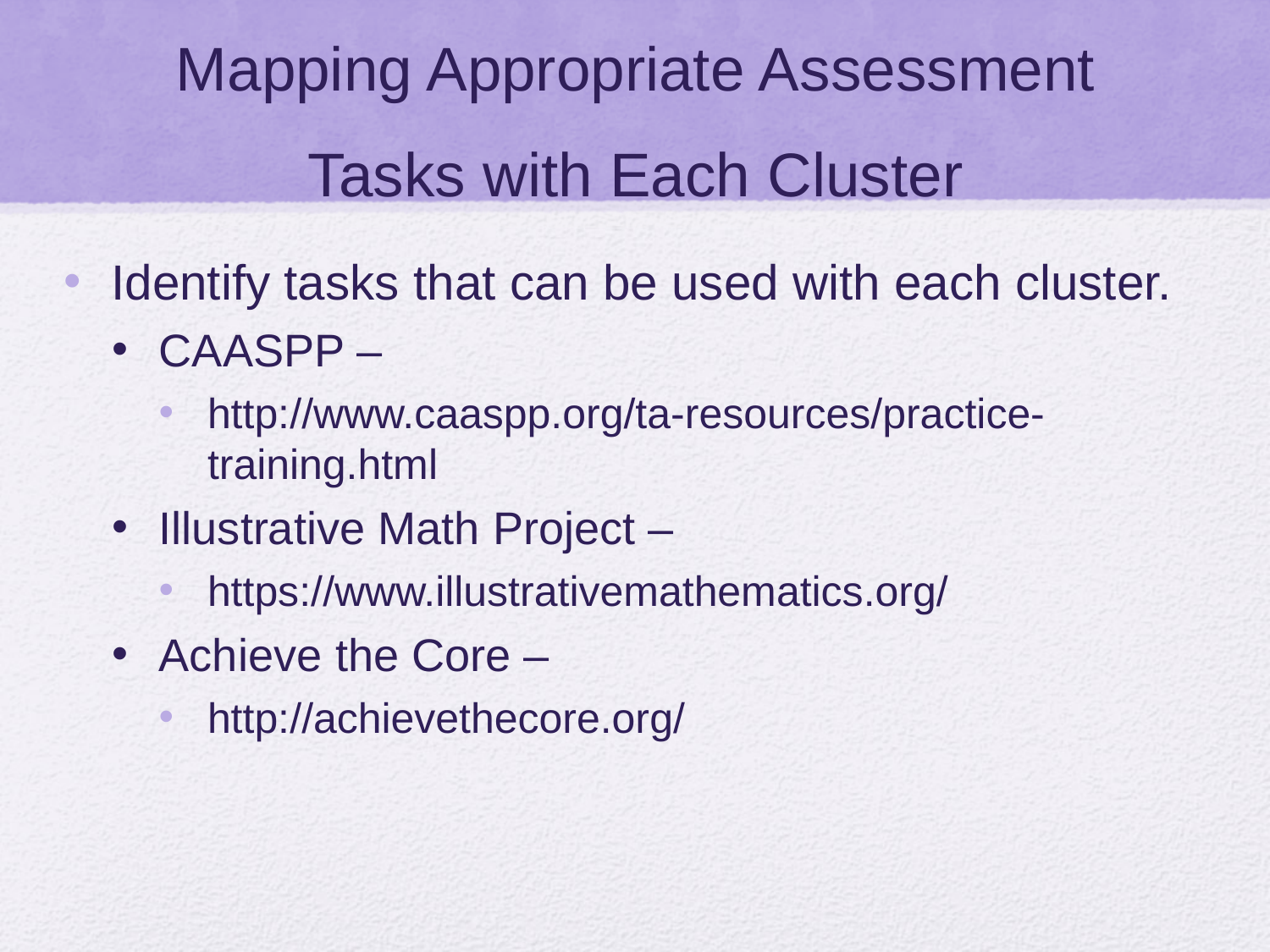

# Mapping Appropriate Assessment Tasks with Each Cluster
Identify tasks that can be used with each cluster.
CAASPP –
http://www.caaspp.org/ta-resources/practice-training.html
Illustrative Math Project –
https://www.illustrativemathematics.org/
Achieve the Core –
http://achievethecore.org/